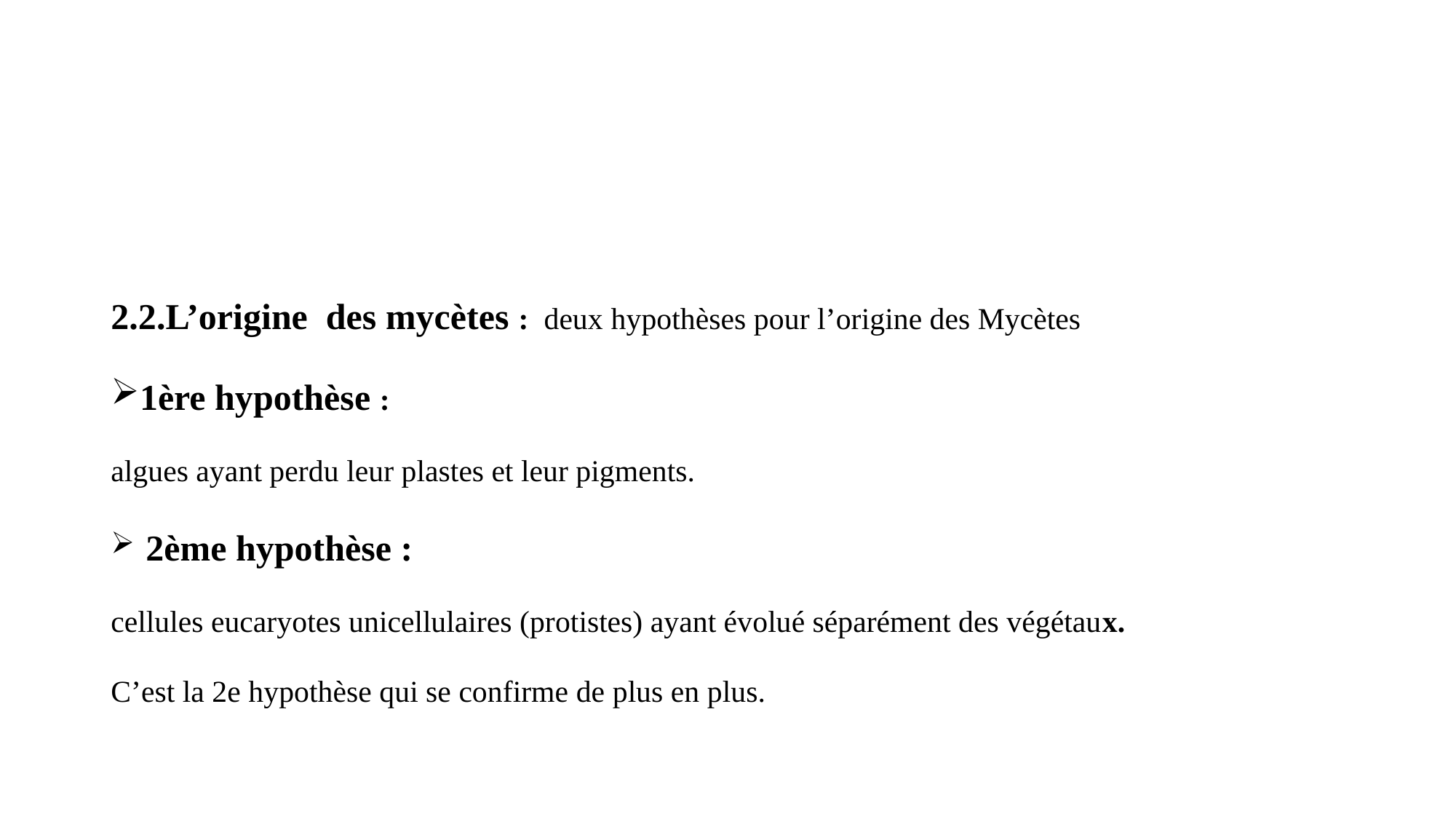

2.2.L’origine  des mycètes :  deux hypothèses pour l’origine des Mycètes
1ère hypothèse :
algues ayant perdu leur plastes et leur pigments.
 2ème hypothèse :
cellules eucaryotes unicellulaires (protistes) ayant évolué séparément des végétaux.
C’est la 2e hypothèse qui se confirme de plus en plus.